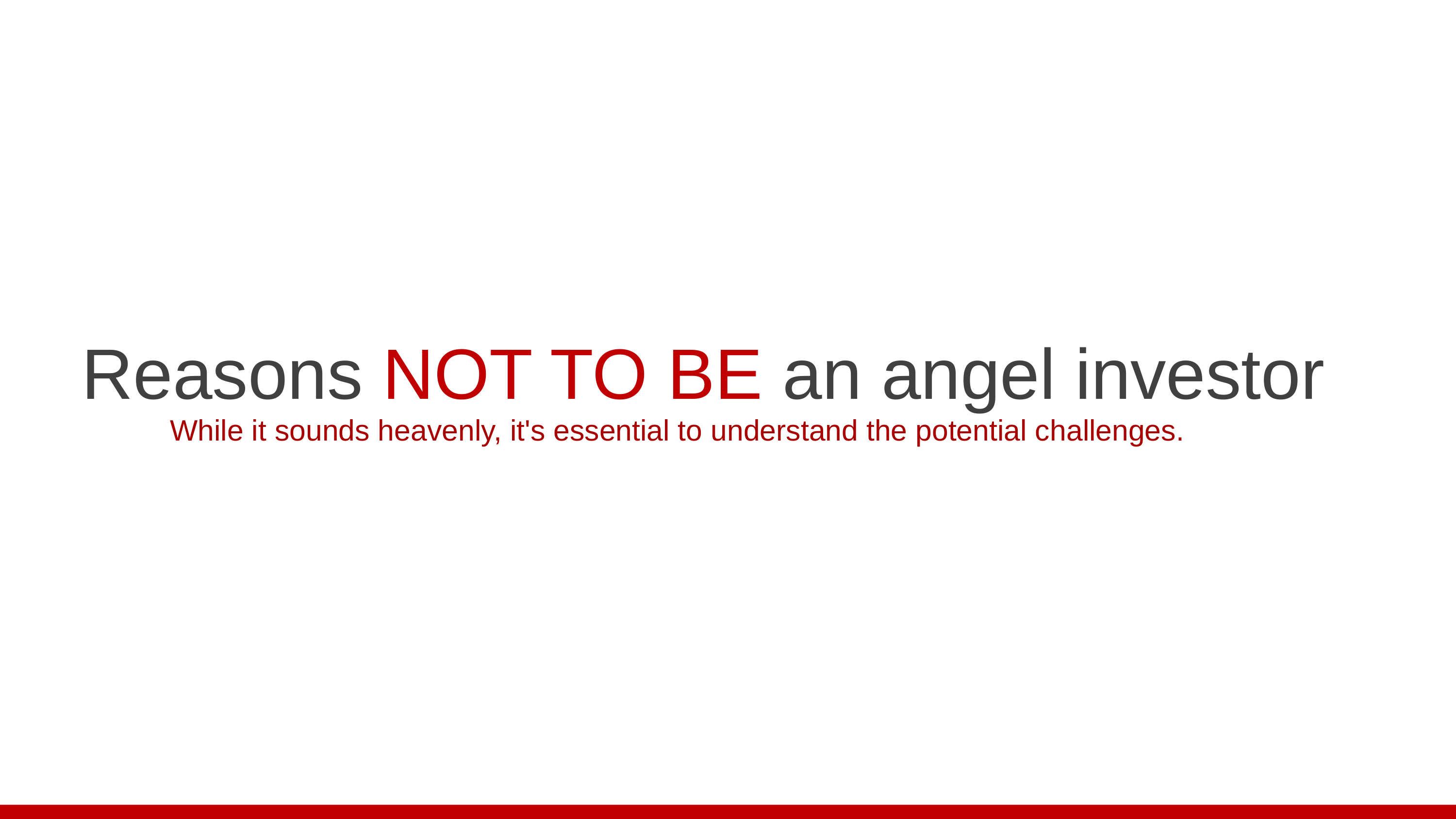

Reasons NOT TO BE an angel investor
While it sounds heavenly, it's essential to understand the potential challenges.